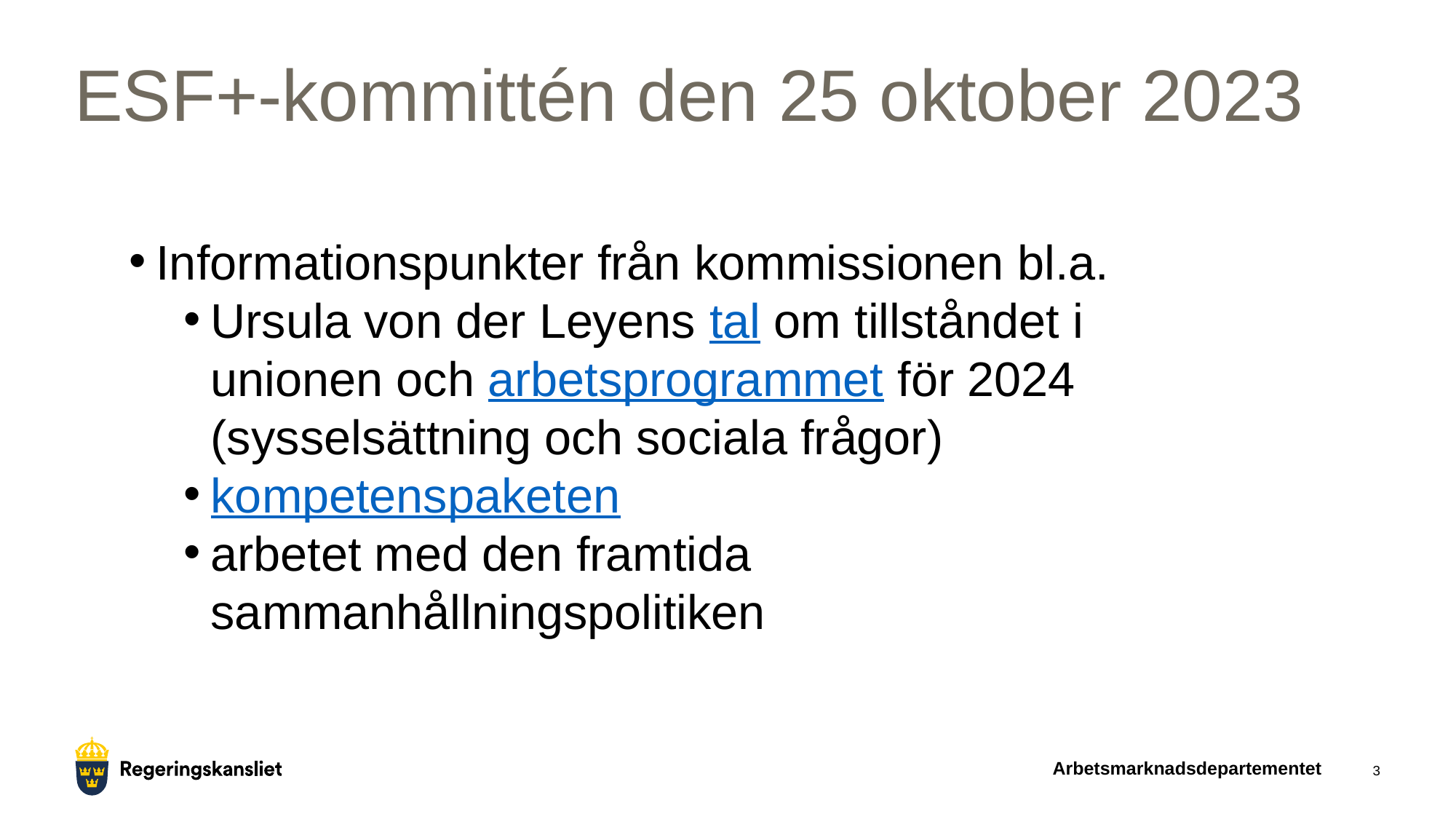

# ESF+-kommittén den 25 oktober 2023
Informationspunkter från kommissionen bl.a.
Ursula von der Leyens tal om tillståndet i unionen och arbetsprogrammet för 2024 (sysselsättning och sociala frågor)
kompetenspaketen
arbetet med den framtida sammanhållningspolitiken

Arbetsmarknadsdepartementet
3